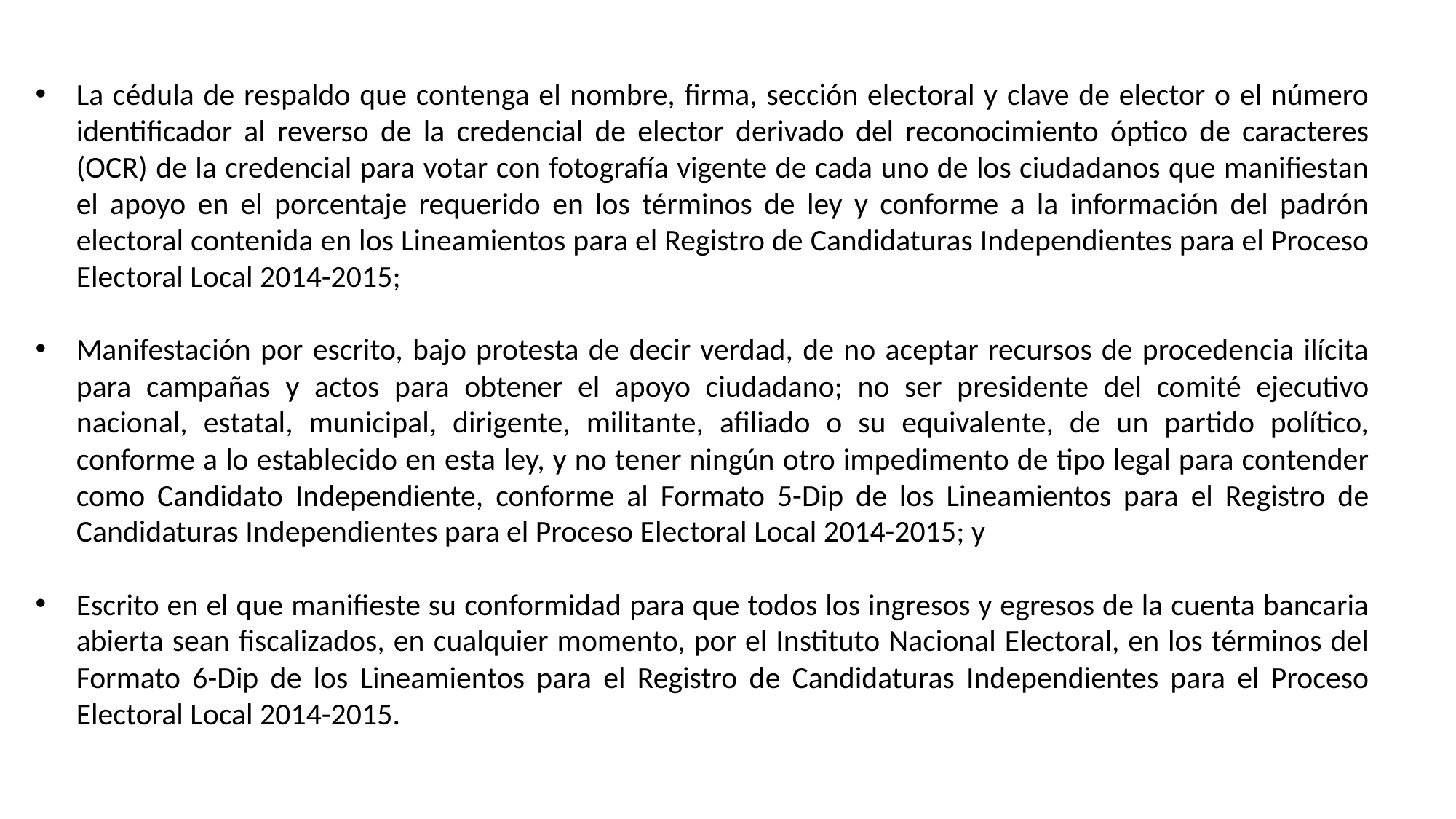

La cédula de respaldo que contenga el nombre, firma, sección electoral y clave de elector o el número identificador al reverso de la credencial de elector derivado del reconocimiento óptico de caracteres (OCR) de la credencial para votar con fotografía vigente de cada uno de los ciudadanos que manifiestan el apoyo en el porcentaje requerido en los términos de ley y conforme a la información del padrón electoral contenida en los Lineamientos para el Registro de Candidaturas Independientes para el Proceso Electoral Local 2014-2015;

Manifestación por escrito, bajo protesta de decir verdad, de no aceptar recursos de procedencia ilícita para campañas y actos para obtener el apoyo ciudadano; no ser presidente del comité ejecutivo nacional, estatal, municipal, dirigente, militante, afiliado o su equivalente, de un partido político, conforme a lo establecido en esta ley, y no tener ningún otro impedimento de tipo legal para contender como Candidato Independiente, conforme al Formato 5-Dip de los Lineamientos para el Registro de Candidaturas Independientes para el Proceso Electoral Local 2014-2015; y

Escrito en el que manifieste su conformidad para que todos los ingresos y egresos de la cuenta bancaria abierta sean fiscalizados, en cualquier momento, por el Instituto Nacional Electoral, en los términos del Formato 6-Dip de los Lineamientos para el Registro de Candidaturas Independientes para el Proceso Electoral Local 2014-2015.